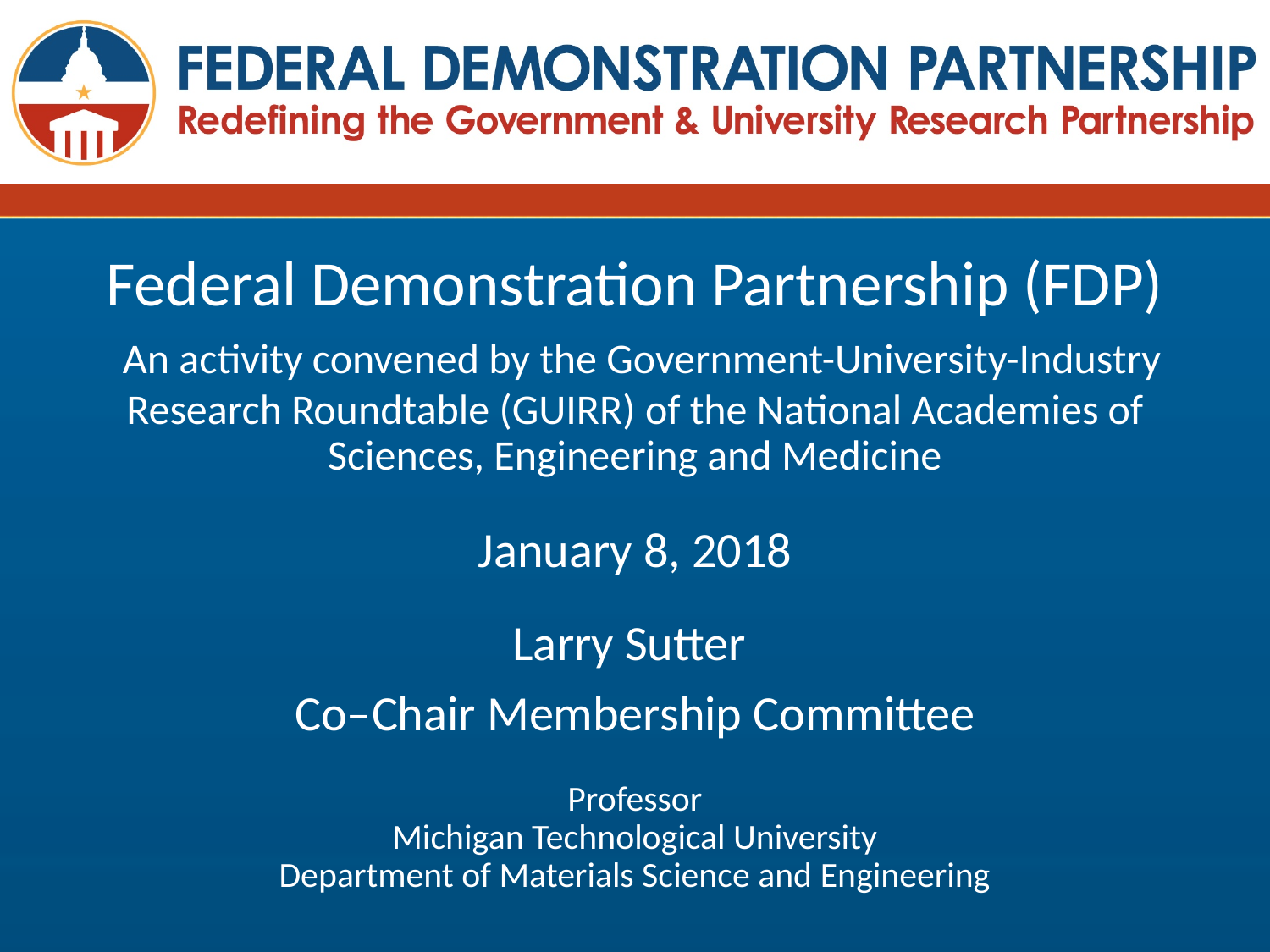

# Federal Demonstration Partnership (FDP) An activity convened by the Government-University-Industry Research Roundtable (GUIRR) of the National Academies of Sciences, Engineering and Medicine January 8, 2018
Larry Sutter
Co–Chair Membership Committee
Professor
Michigan Technological University
Department of Materials Science and Engineering